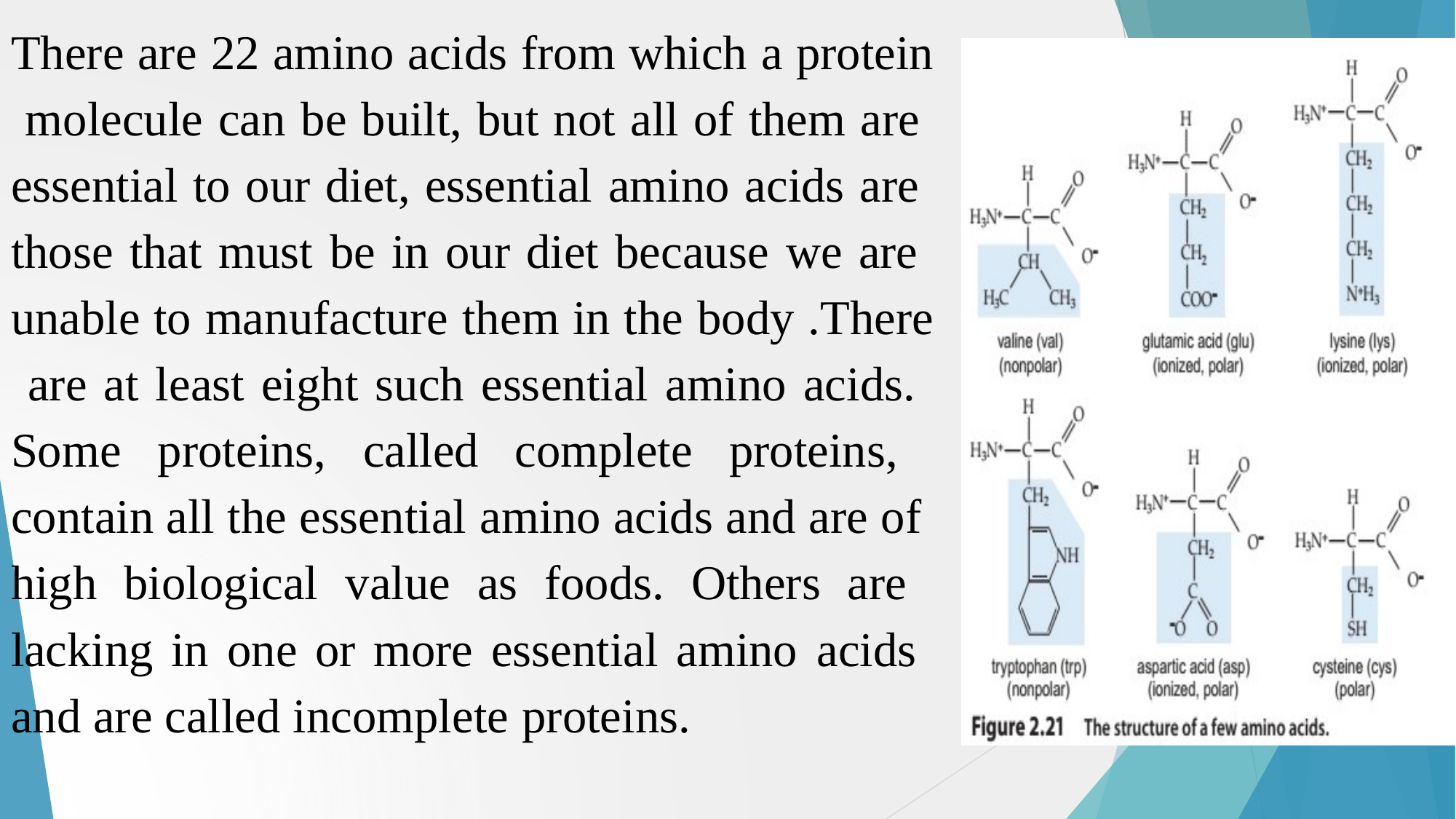

There are 22 amino acids from which a protein  molecule can be built, but not all of them are  essential to our diet, essential amino acids are  those that must be in our diet because we are  unable to manufacture them in the body .There  are at least eight such essential amino acids.  Some proteins, called complete proteins,  contain all the essential amino acids and are of  high biological value as foods. Others are  lacking in one or more essential amino acids  and are called incomplete proteins.